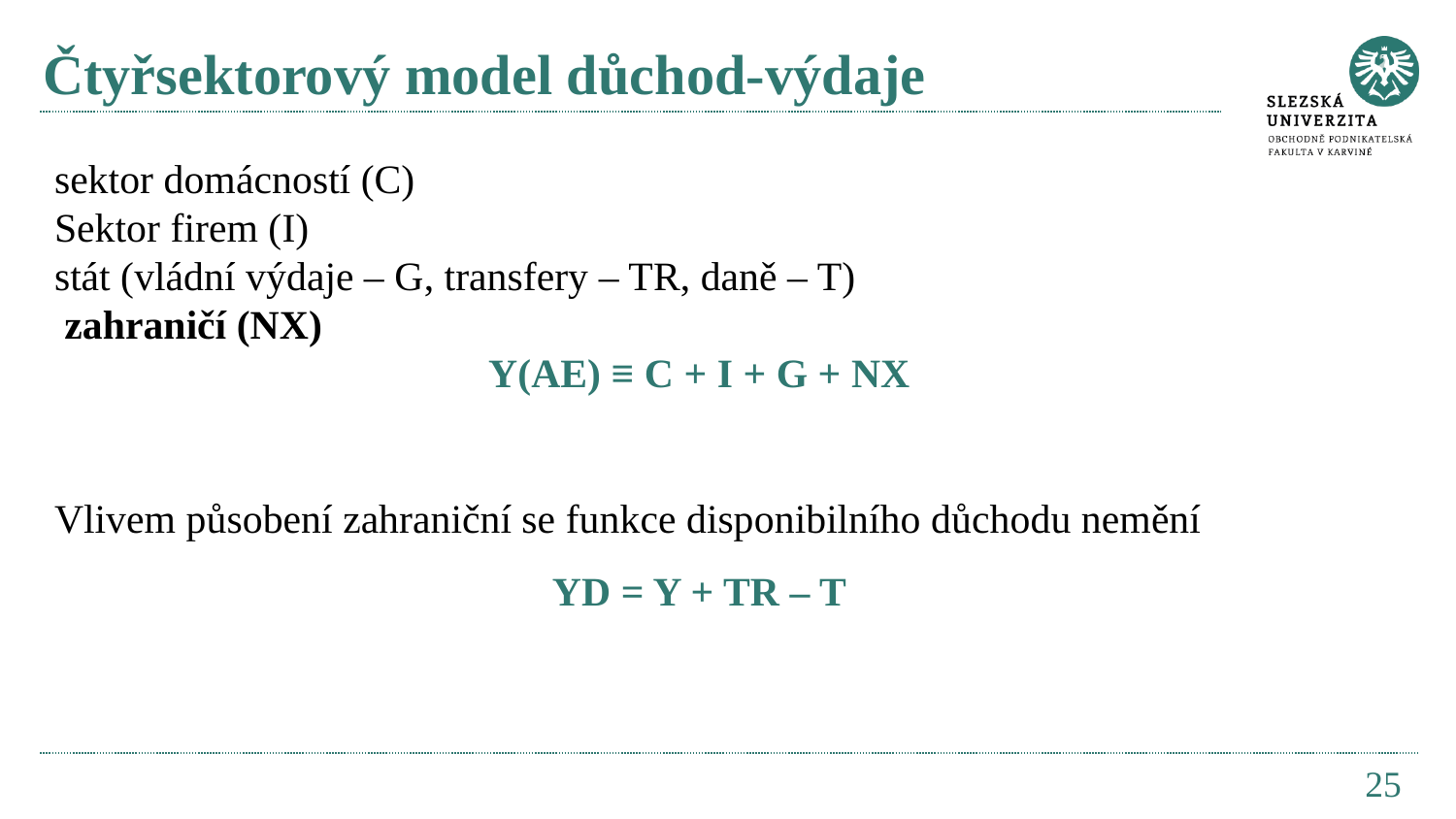

# Čtyřsektorový model důchod-výdaje
sektor domácností (C)
Sektor firem (I)
stát (vládní výdaje – G, transfery – TR, daně – T)
 zahraničí (NX)
Y(AE) ≡ C + I + G + NX

Vlivem působení zahraniční se funkce disponibilního důchodu nemění
YD = Y + TR – T

25